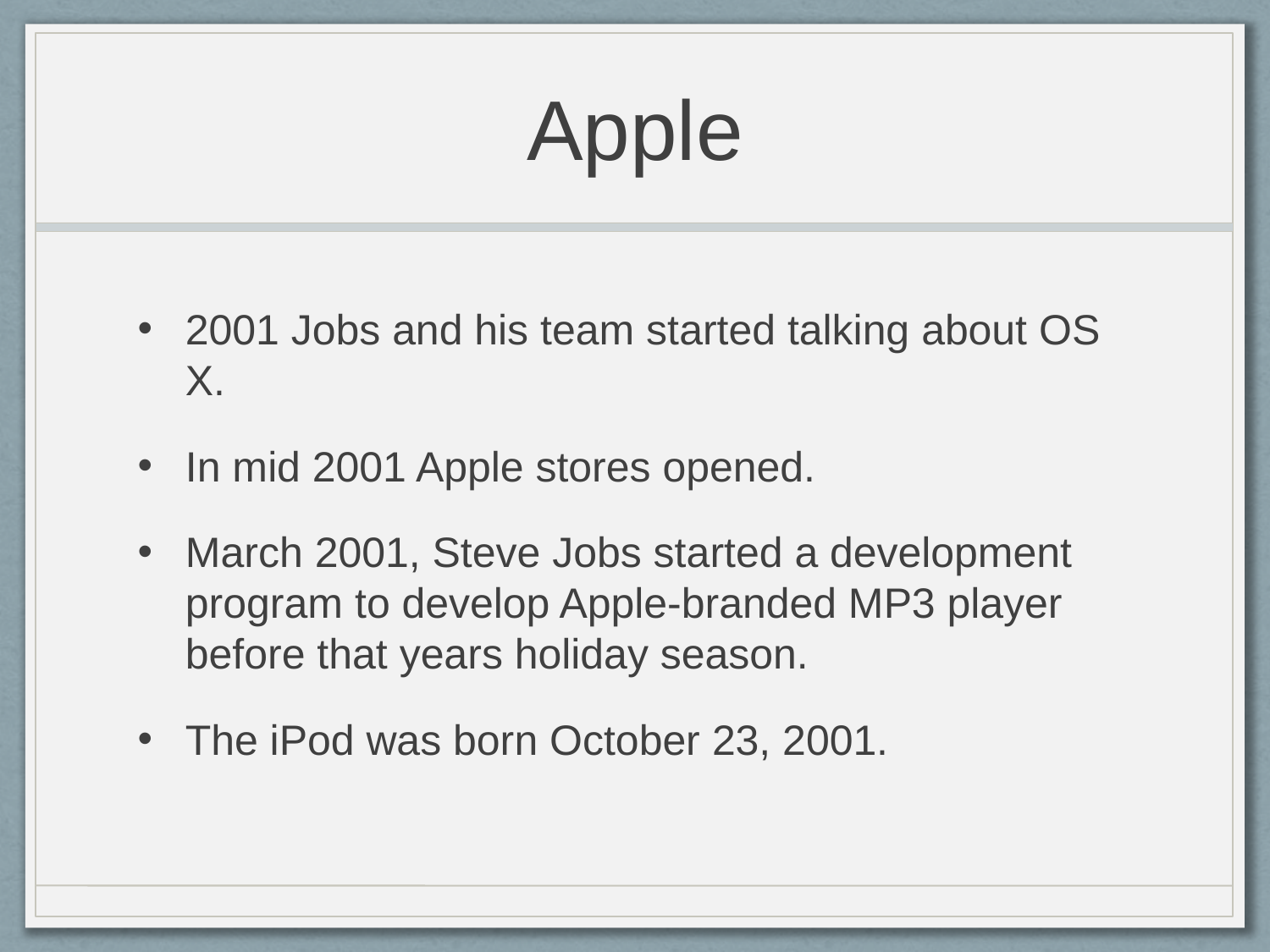

# Apple
2001 Jobs and his team started talking about OS X.
In mid 2001 Apple stores opened.
March 2001, Steve Jobs started a development program to develop Apple-branded MP3 player before that years holiday season.
The iPod was born October 23, 2001.